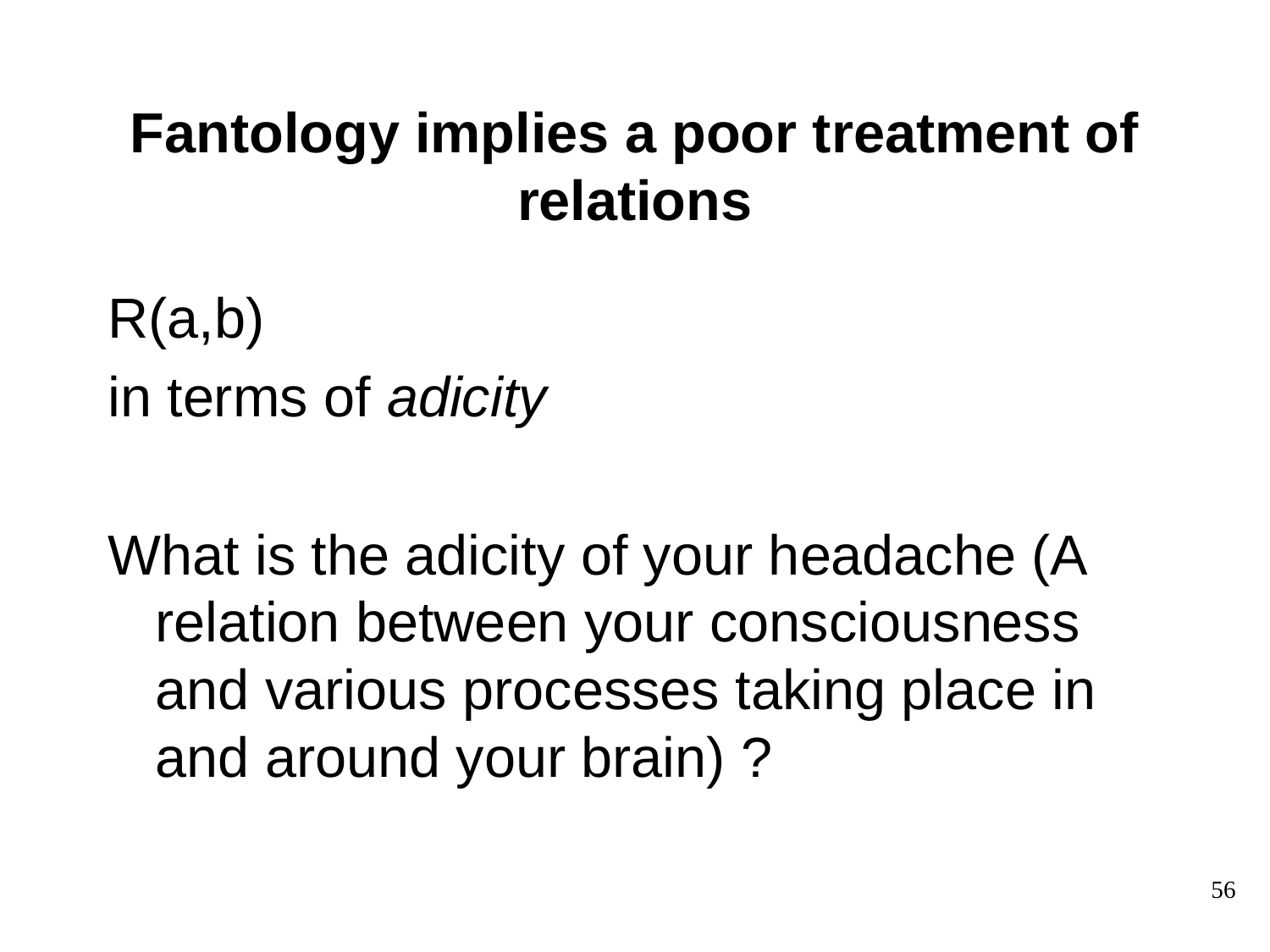

# Fantology implies a poor treatment of relations
R(a,b)
in terms of adicity

What is the adicity of your headache (A relation between your consciousness and various processes taking place in and around your brain) ?
56